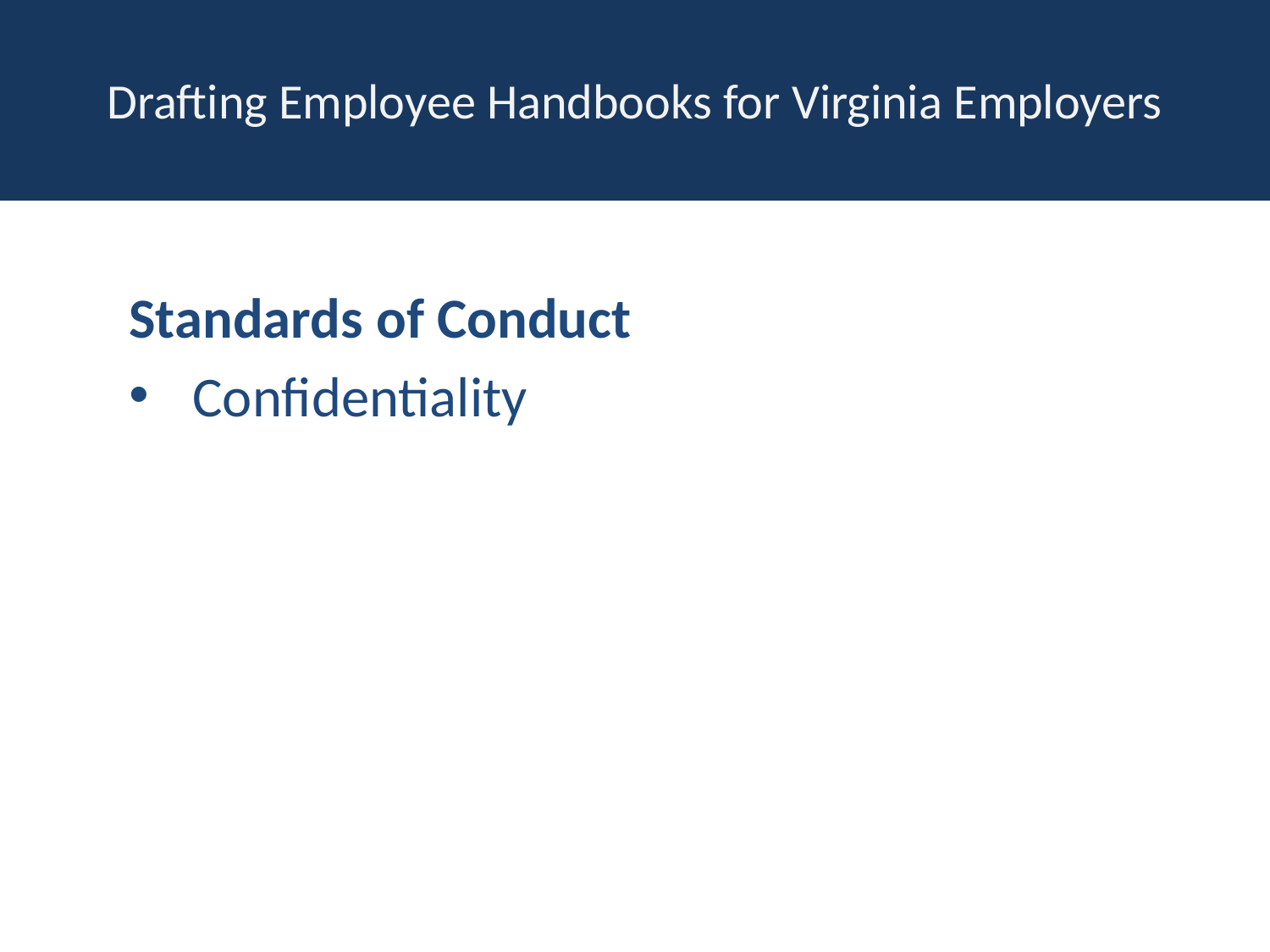

# Drafting Employee Handbooks for Virginia Employers
Standards of Conduct
Confidentiality